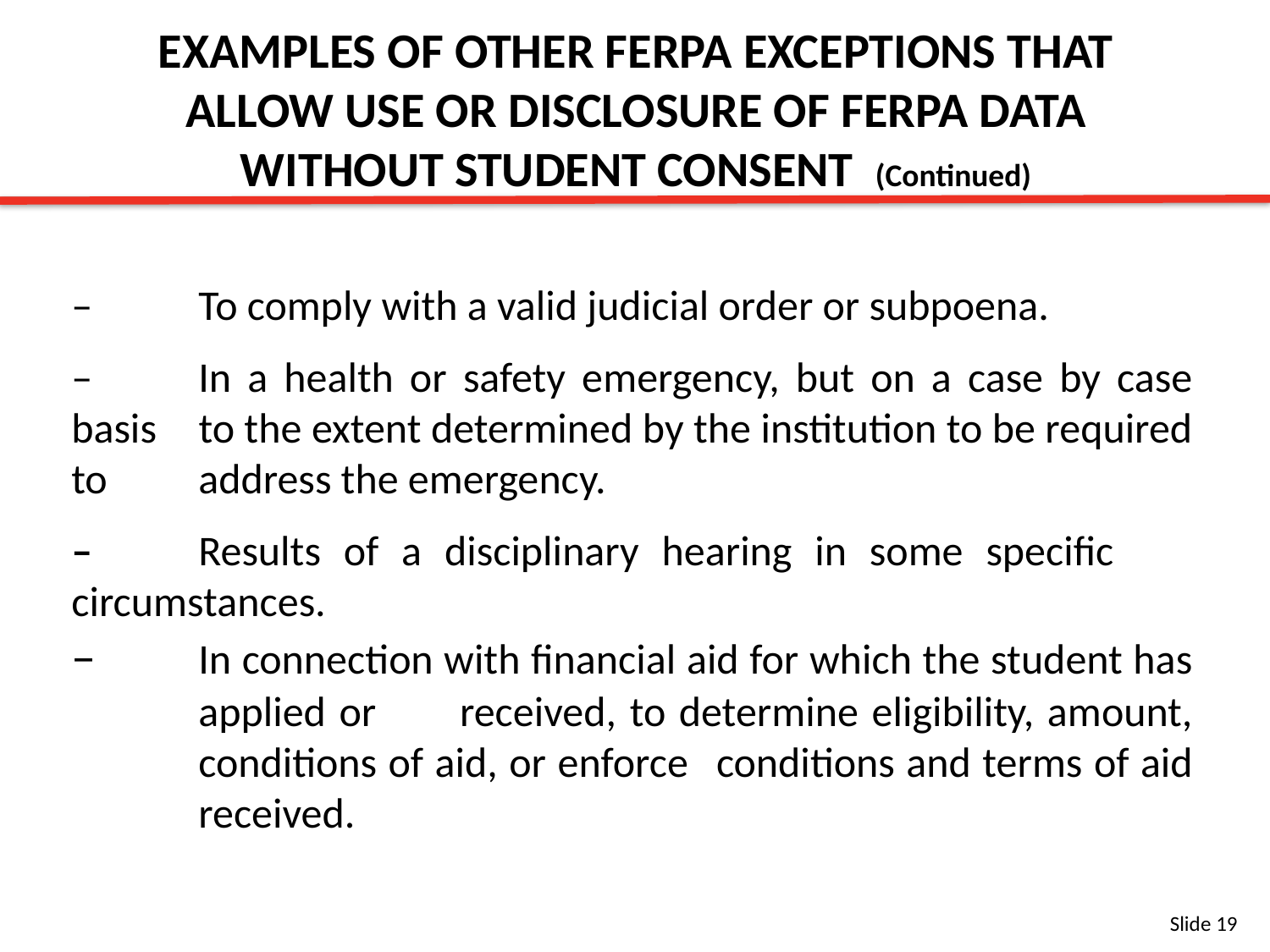

EXAMPLES OF OTHER FERPA EXCEPTIONS THAT ALLOW USE OR DISCLOSURE OF FERPA DATA WITHOUT STUDENT CONSENT	(Continued)

–	To comply with a valid judicial order or subpoena.

–	In a health or safety emergency, but on a case by case basis 	to the extent determined by the institution to be required to 	address the emergency.

–	Results of a disciplinary hearing in some specific 	circumstances.
–	In connection with financial aid for which the student has 	applied or 	received, to determine eligibility, amount, 	conditions of aid, or enforce 	conditions and terms of aid 	received.

Slide 19